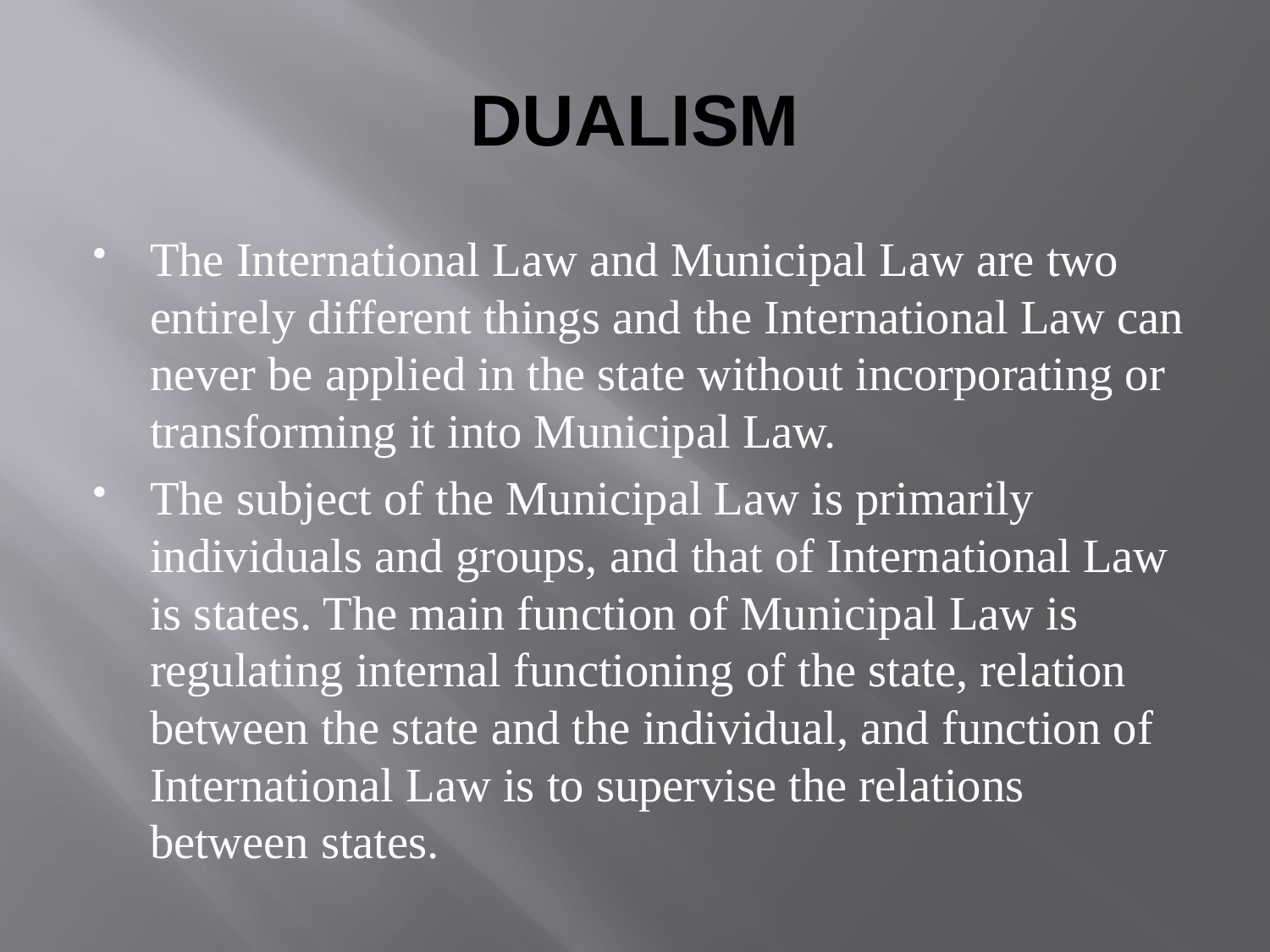

# DUALISM
The International Law and Municipal Law are two entirely different things and the International Law can never be applied in the state without incorporating or transforming it into Municipal Law.
The subject of the Municipal Law is primarily individuals and groups, and that of International Law is states. The main function of Municipal Law is regulating internal functioning of the state, relation between the state and the individual, and function of International Law is to supervise the relations between states.